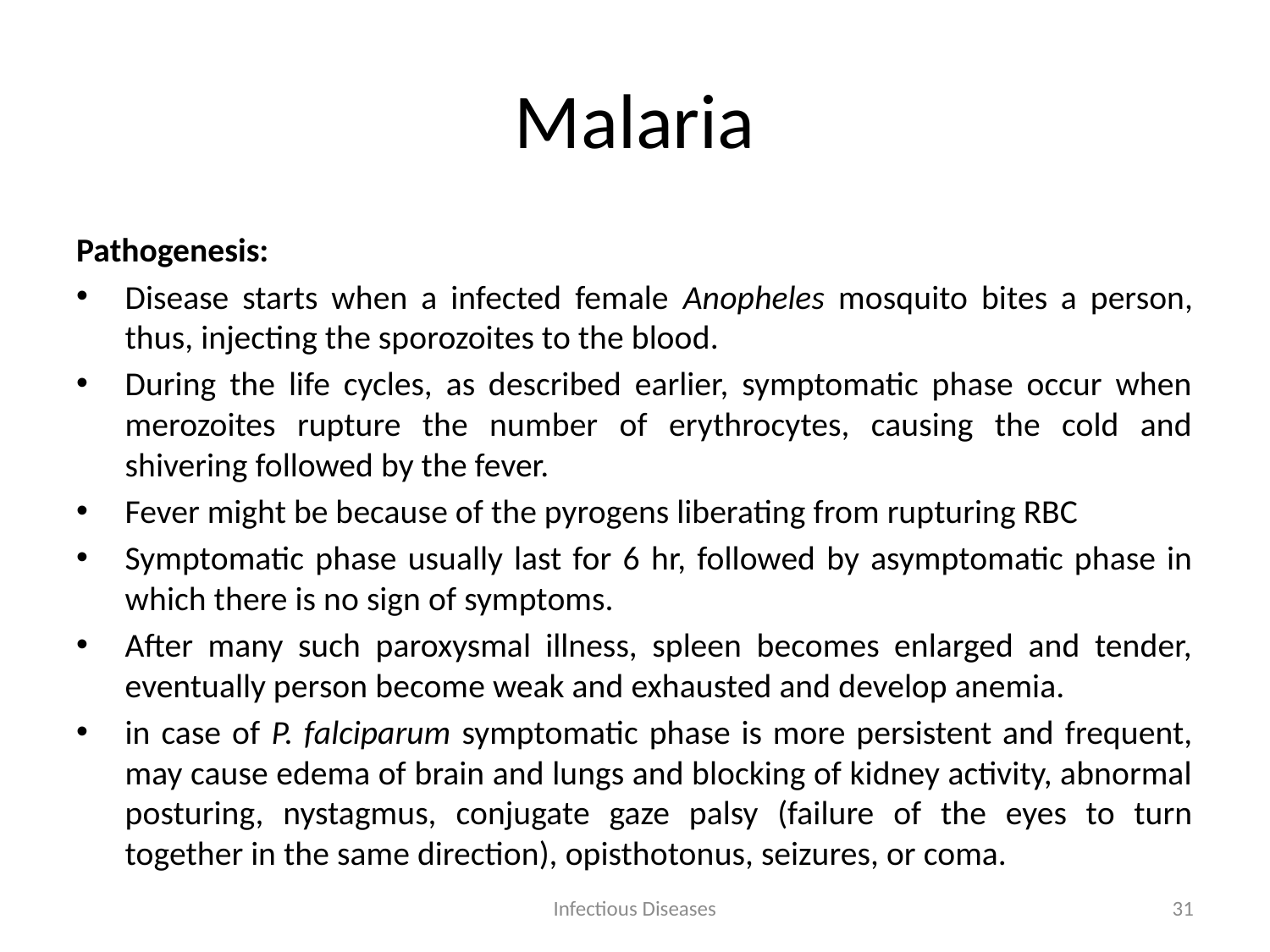

# Malaria
Pathogenesis:
Disease starts when a infected female Anopheles mosquito bites a person, thus, injecting the sporozoites to the blood.
During the life cycles, as described earlier, symptomatic phase occur when merozoites rupture the number of erythrocytes, causing the cold and shivering followed by the fever.
Fever might be because of the pyrogens liberating from rupturing RBC
Symptomatic phase usually last for 6 hr, followed by asymptomatic phase in which there is no sign of symptoms.
After many such paroxysmal illness, spleen becomes enlarged and tender, eventually person become weak and exhausted and develop anemia.
in case of P. falciparum symptomatic phase is more persistent and frequent, may cause edema of brain and lungs and blocking of kidney activity, abnormal posturing, nystagmus, conjugate gaze palsy (failure of the eyes to turn together in the same direction), opisthotonus, seizures, or coma.

Infectious Diseases
31